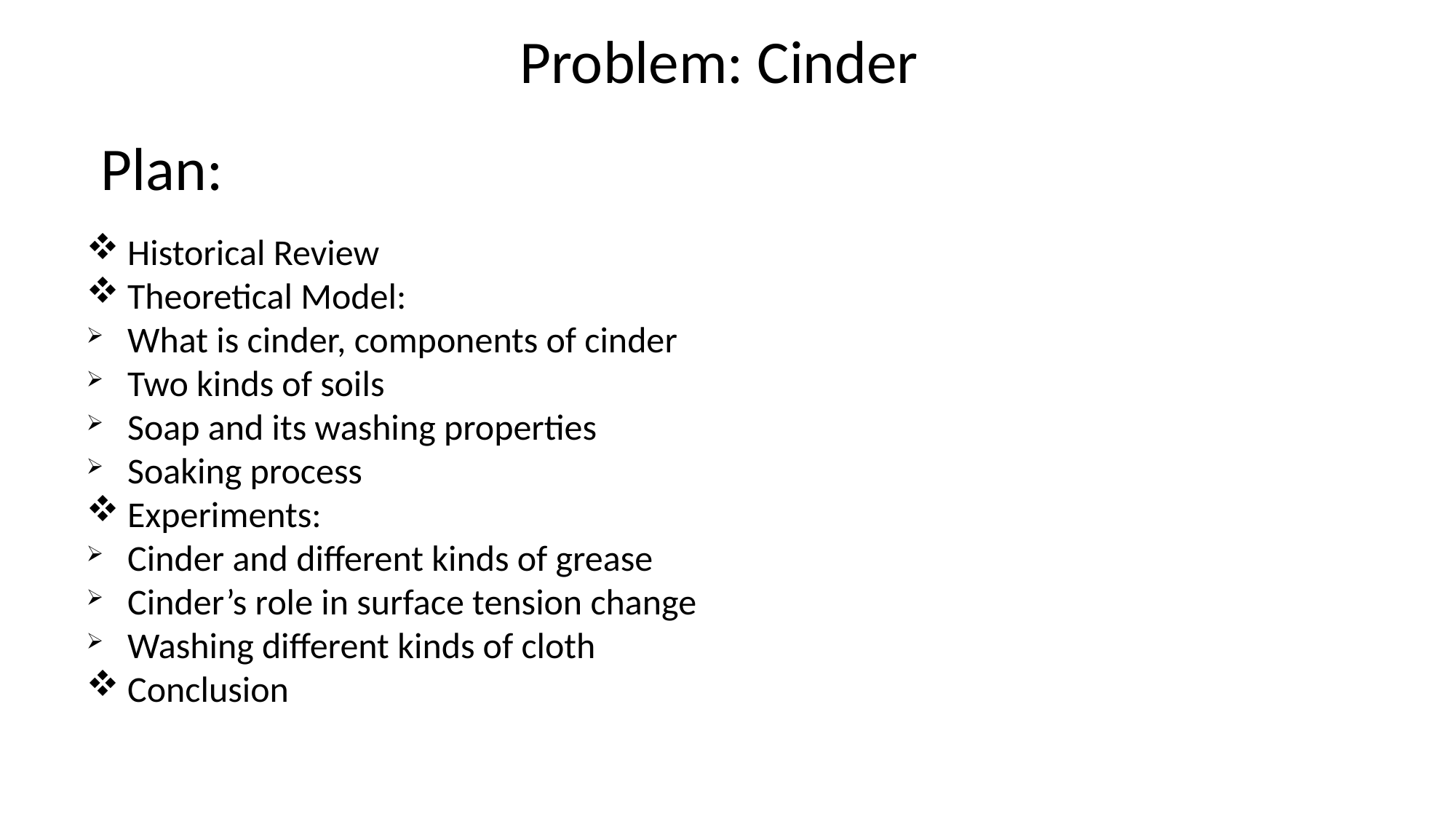

Problem: Cinder
Plan:
Historical Review
Theoretical Model:
What is cinder, components of cinder
Two kinds of soils
Soap and its washing properties
Soaking process
Experiments:
Cinder and different kinds of grease
Cinder’s role in surface tension change
Washing different kinds of cloth
Conclusion